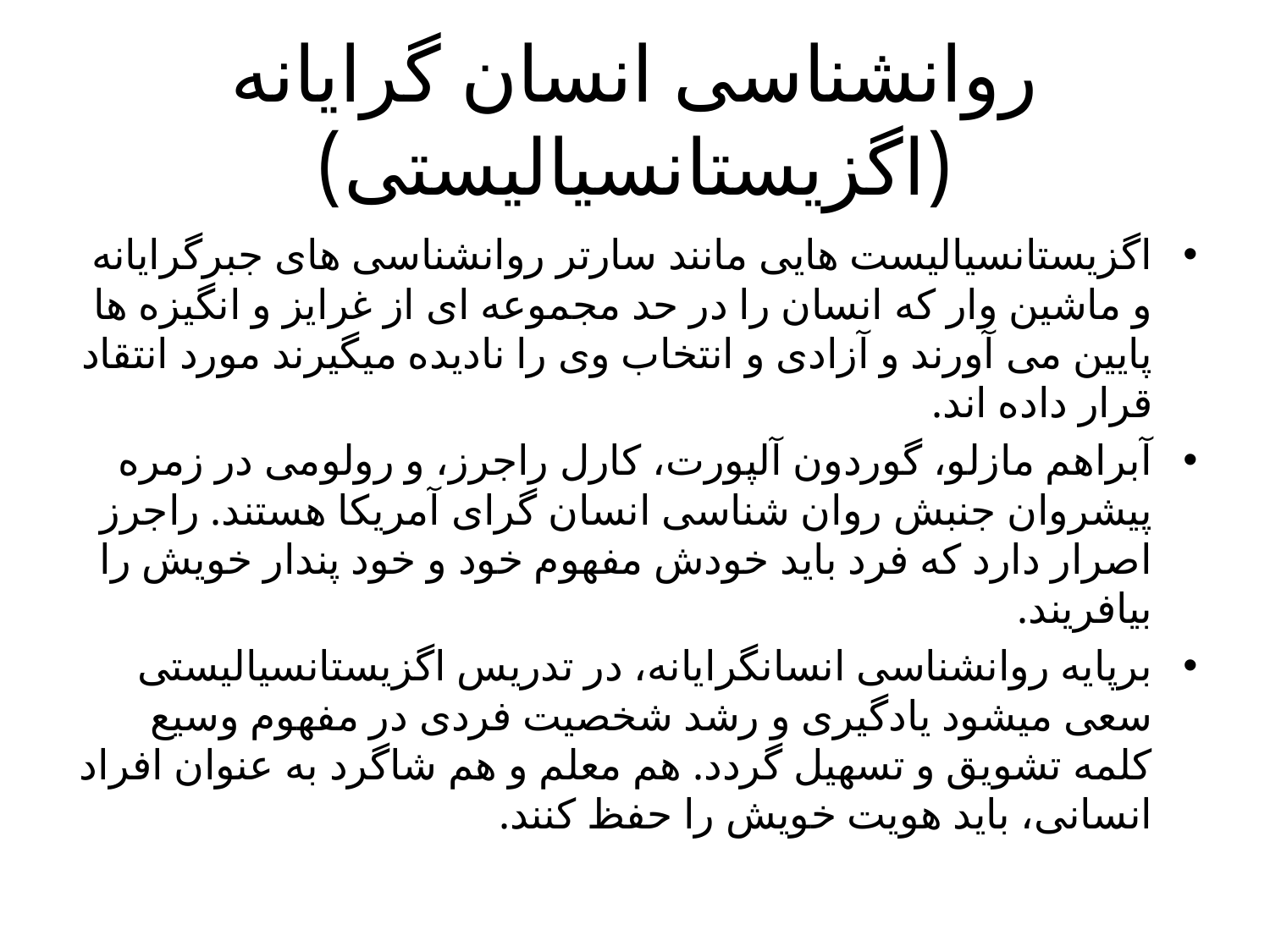

# روانشناسی انسان گرایانه (اگزیستانسیالیستی)
اگزیستانسیالیست هایی مانند سارتر روانشناسی های جبرگرایانه و ماشین وار که انسان را در حد مجموعه ای از غرایز و انگیزه ها پایین می آورند و آزادی و انتخاب وی را نادیده میگیرند مورد انتقاد قرار داده اند.
آبراهم مازلو، گوردون آلپورت، کارل راجرز، و رولومی در زمره پیشروان جنبش روان شناسی انسان گرای آمریکا هستند. راجرز اصرار دارد که فرد باید خودش مفهوم خود و خود پندار خویش را بیافریند.
برپایه روانشناسی انسانگرایانه، در تدریس اگزیستانسیالیستی سعی میشود یادگیری و رشد شخصیت فردی در مفهوم وسیع کلمه تشویق و تسهیل گردد. هم معلم و هم شاگرد به عنوان افراد انسانی، باید هویت خویش را حفظ کنند.